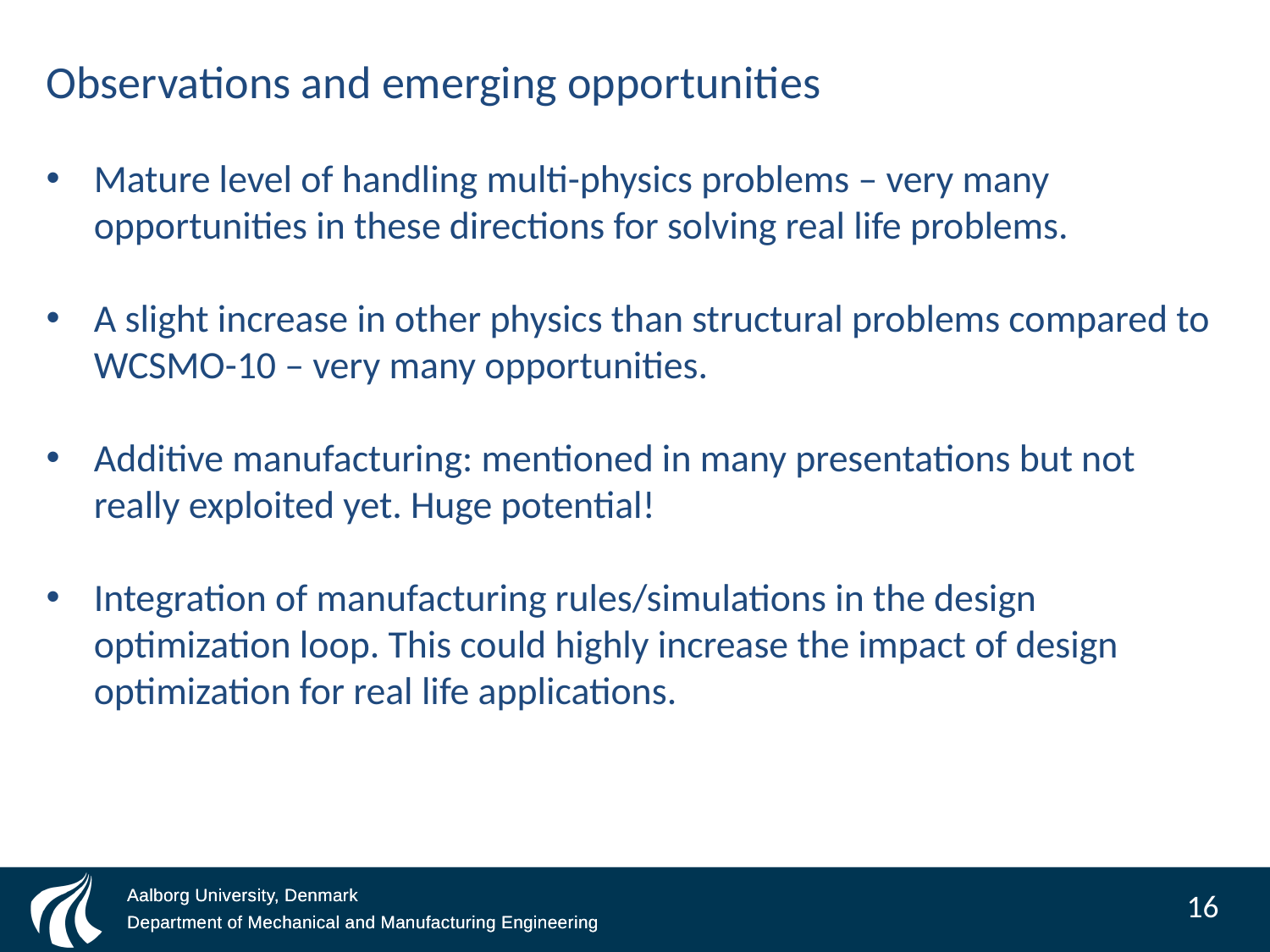

Observations and emerging opportunities

Mature level of handling multi-physics problems – very many opportunities in these directions for solving real life problems.

A slight increase in other physics than structural problems compared to WCSMO-10 – very many opportunities.

Additive manufacturing: mentioned in many presentations but not really exploited yet. Huge potential!

Integration of manufacturing rules/simulations in the design optimization loop. This could highly increase the impact of design optimization for real life applications.

Aalborg University, Denmark
16
Department of Mechanical and Manufacturing Engineering